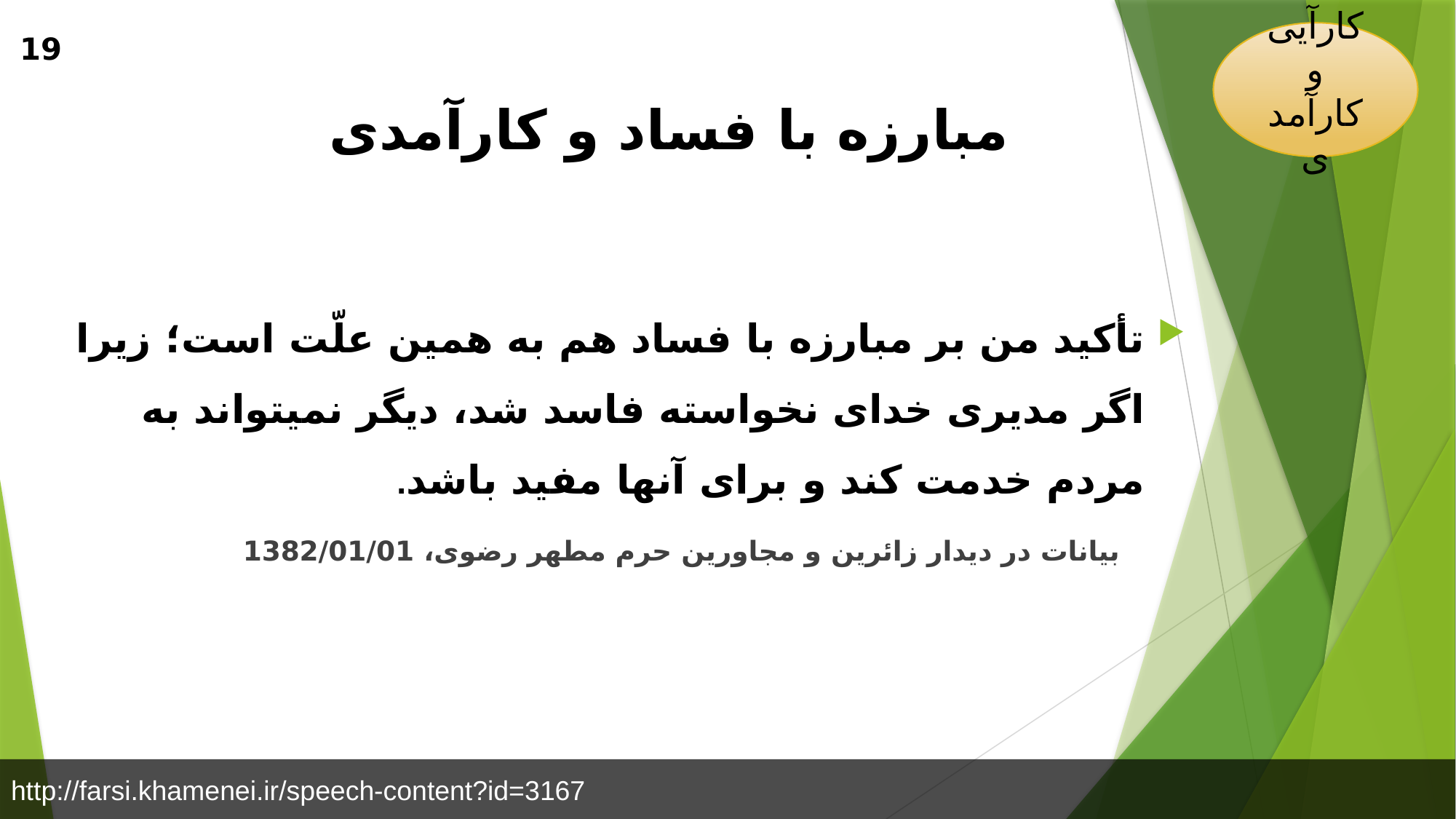

کارآیی و کارآمدی
19
# مبارزه با فساد و کارآمدی
تأکید من بر مبارزه با فساد هم به همین علّت است؛ زیرا اگر مدیری خدای نخواسته فاسد شد، دیگر نمیتواند به مردم خدمت کند و برای آنها مفید باشد.
       بیانات در دیدار زائرین و مجاورین حرم مطهر رضوی، 1382/01/01
http://farsi.khamenei.ir/speech-content?id=3167